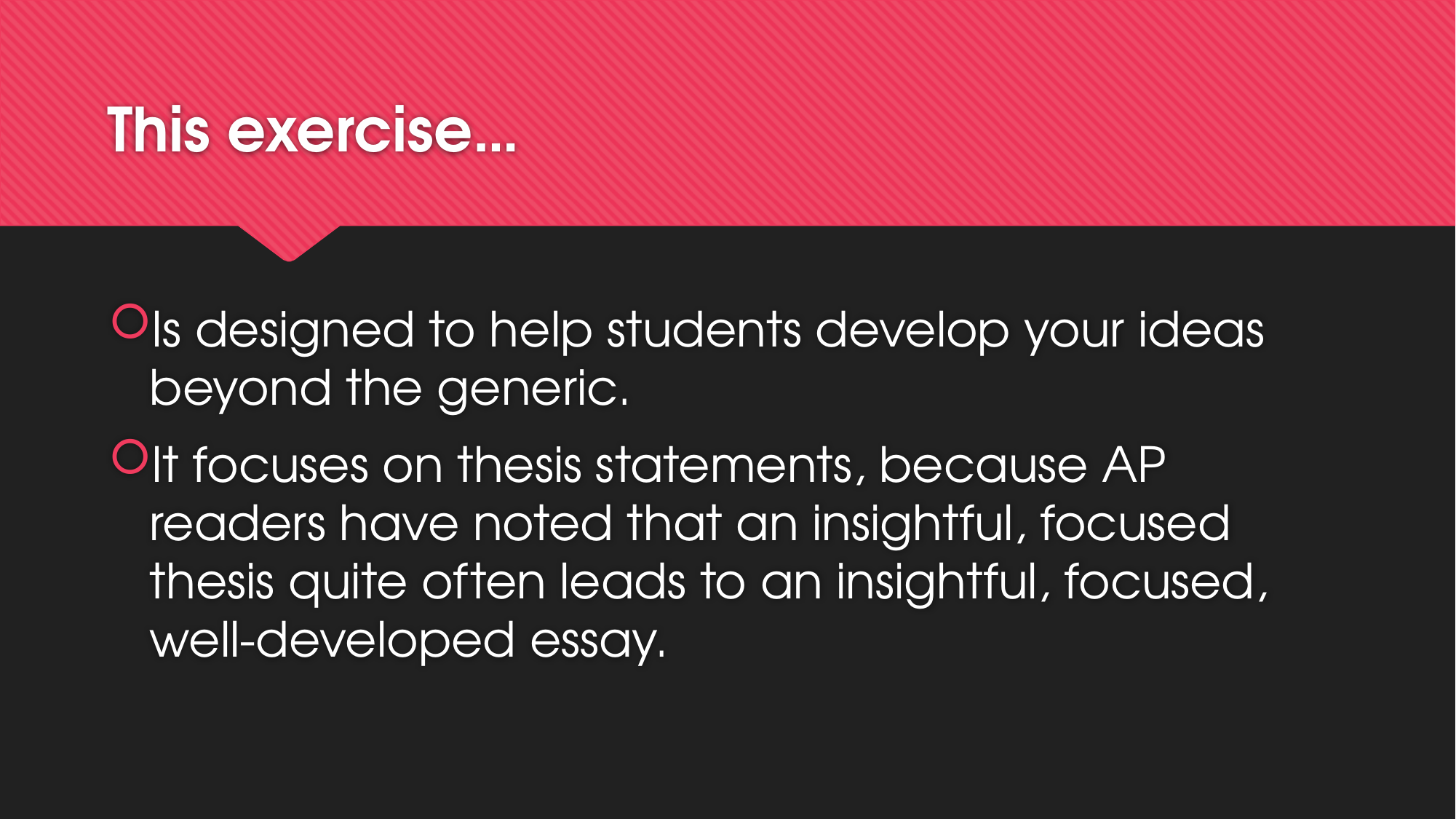

# This exercise…
Is designed to help students develop your ideas beyond the generic.
It focuses on thesis statements, because AP readers have noted that an insightful, focused thesis quite often leads to an insightful, focused, well-developed essay.